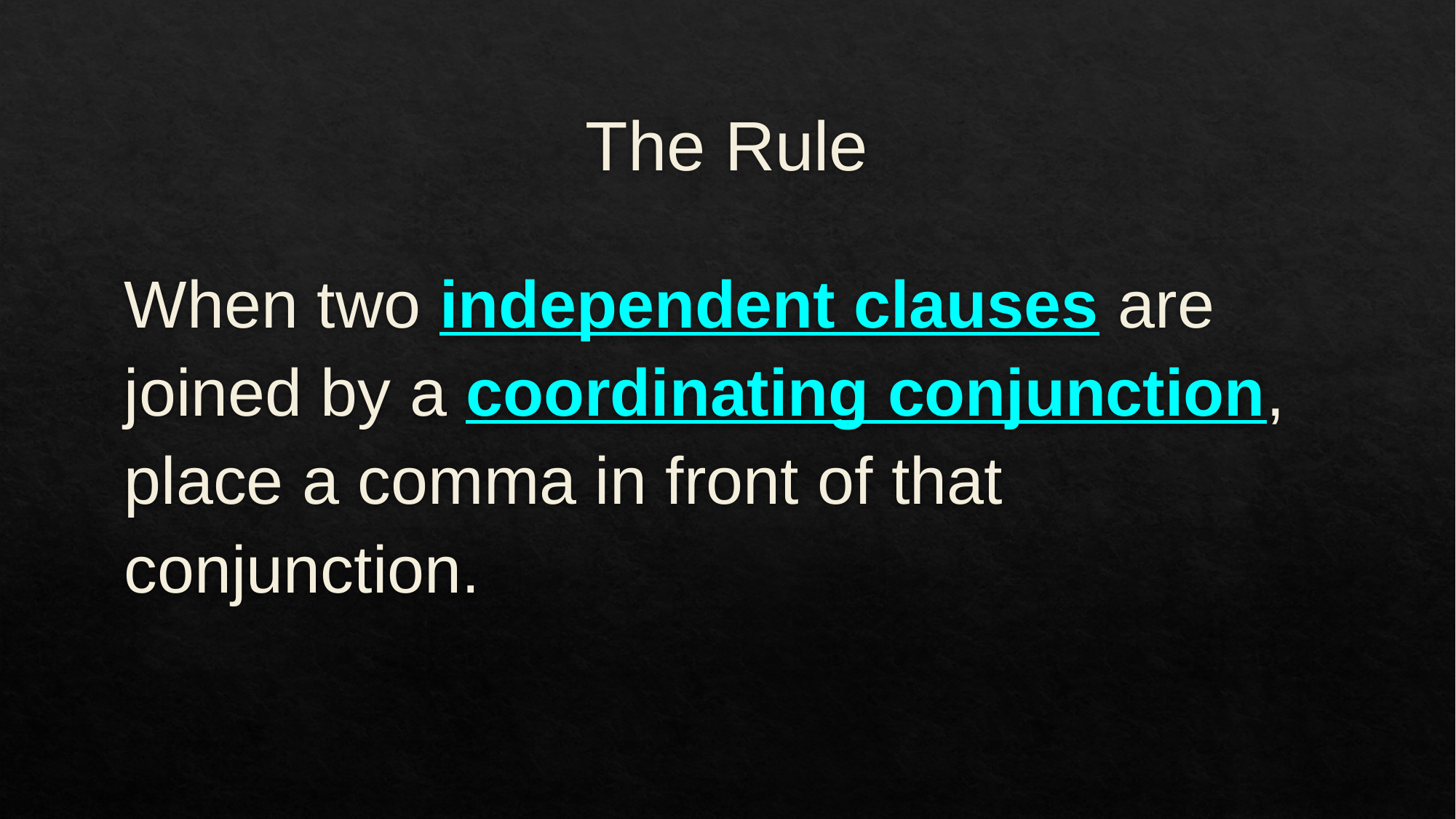

# The Rule
When two independent clauses are joined by a coordinating conjunction, place a comma in front of that conjunction.